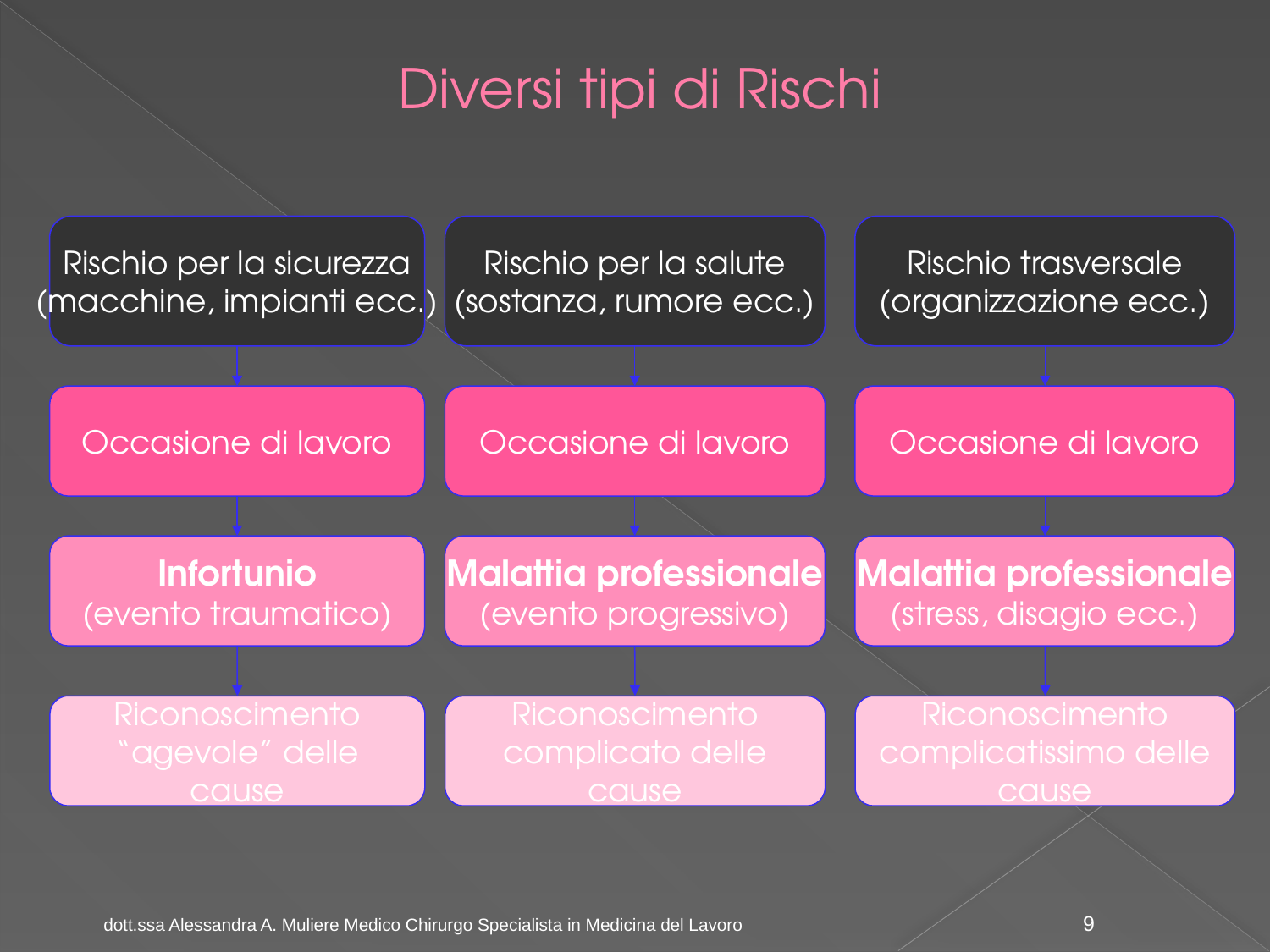

# Diversi tipi di Rischi
Rischio per la sicurezza
(macchine, impianti ecc.)
Rischio per la salute
(sostanza, rumore ecc.)
Rischio trasversale
(organizzazione ecc.)
Occasione di lavoro
Occasione di lavoro
Occasione di lavoro
Infortunio
(evento traumatico)
Malattia professionale
(evento progressivo)
Malattia professionale
(stress, disagio ecc.)
Riconoscimento “agevole” delle cause
Riconoscimento complicato delle cause
Riconoscimento complicatissimo delle cause
9
dott.ssa Alessandra A. Muliere Medico Chirurgo Specialista in Medicina del Lavoro